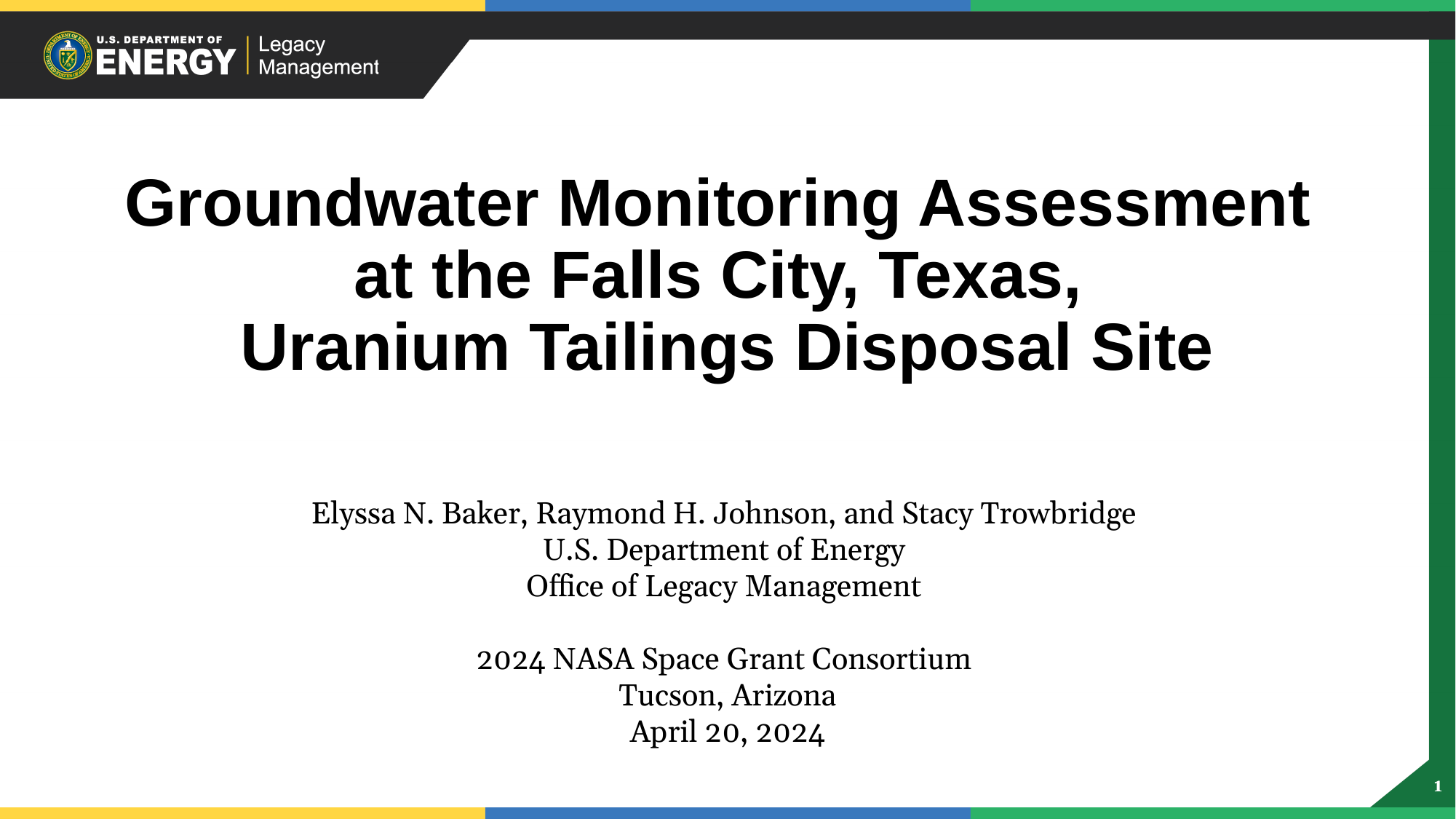

# Groundwater Monitoring Assessment at the Falls City, Texas, Uranium Tailings Disposal Site
Elyssa N. Baker, Raymond H. Johnson, and Stacy Trowbridge
U.S. Department of Energy
Office of Legacy Management

2024 NASA Space Grant Consortium
Tucson, Arizona
April 20, 2024
1